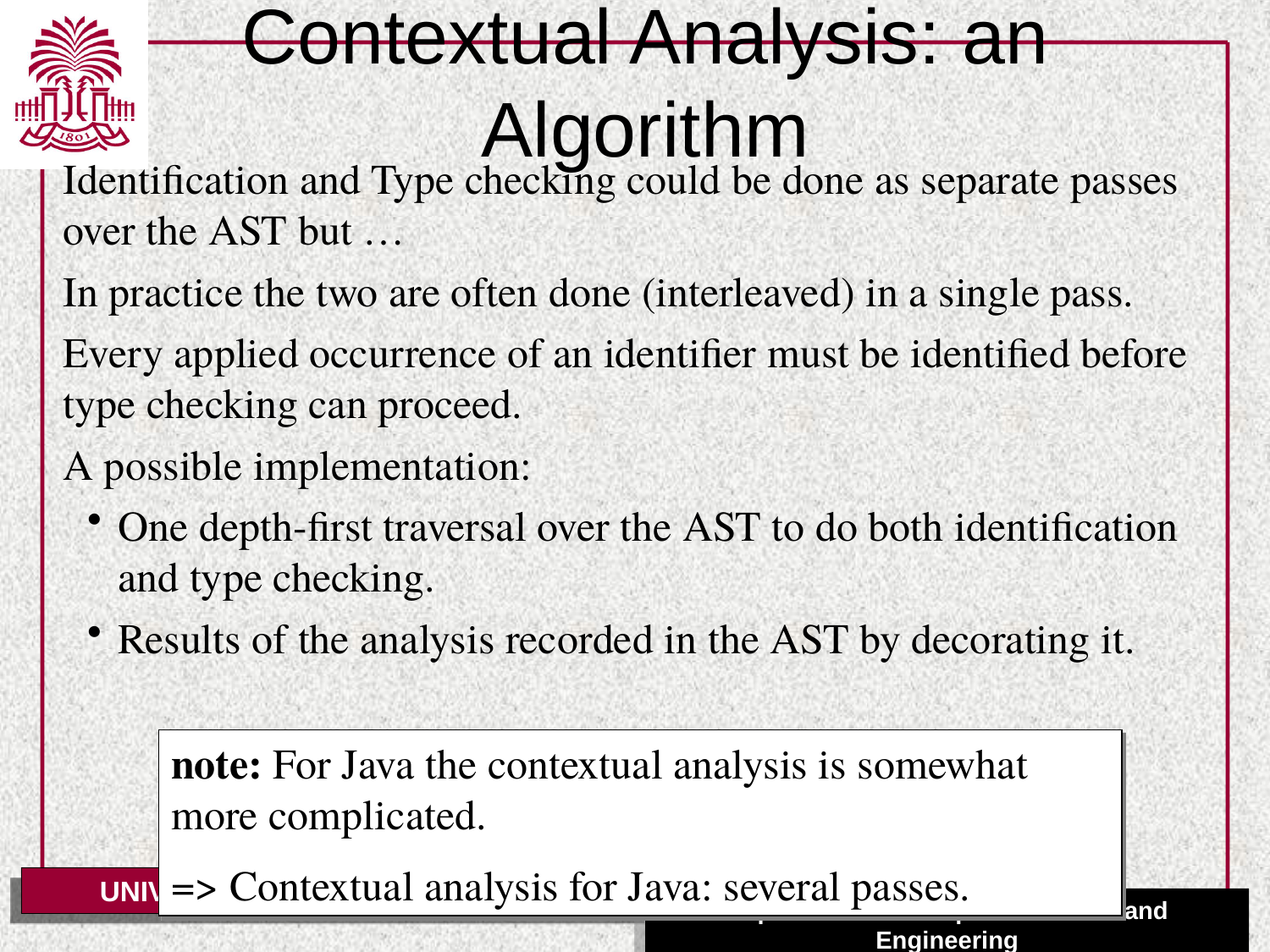

# Contextual Analysis: an Algorithm
Identification and Type checking could be done as separate passes over the AST but …
In practice the two are often done (interleaved) in a single pass.
Every applied occurrence of an identifier must be identified before type checking can proceed.
A possible implementation:
One depth-first traversal over the AST to do both identification and type checking.
Results of the analysis recorded in the AST by decorating it.
note: For Java the contextual analysis is somewhat more complicated.
=> Contextual analysis for Java: several passes.